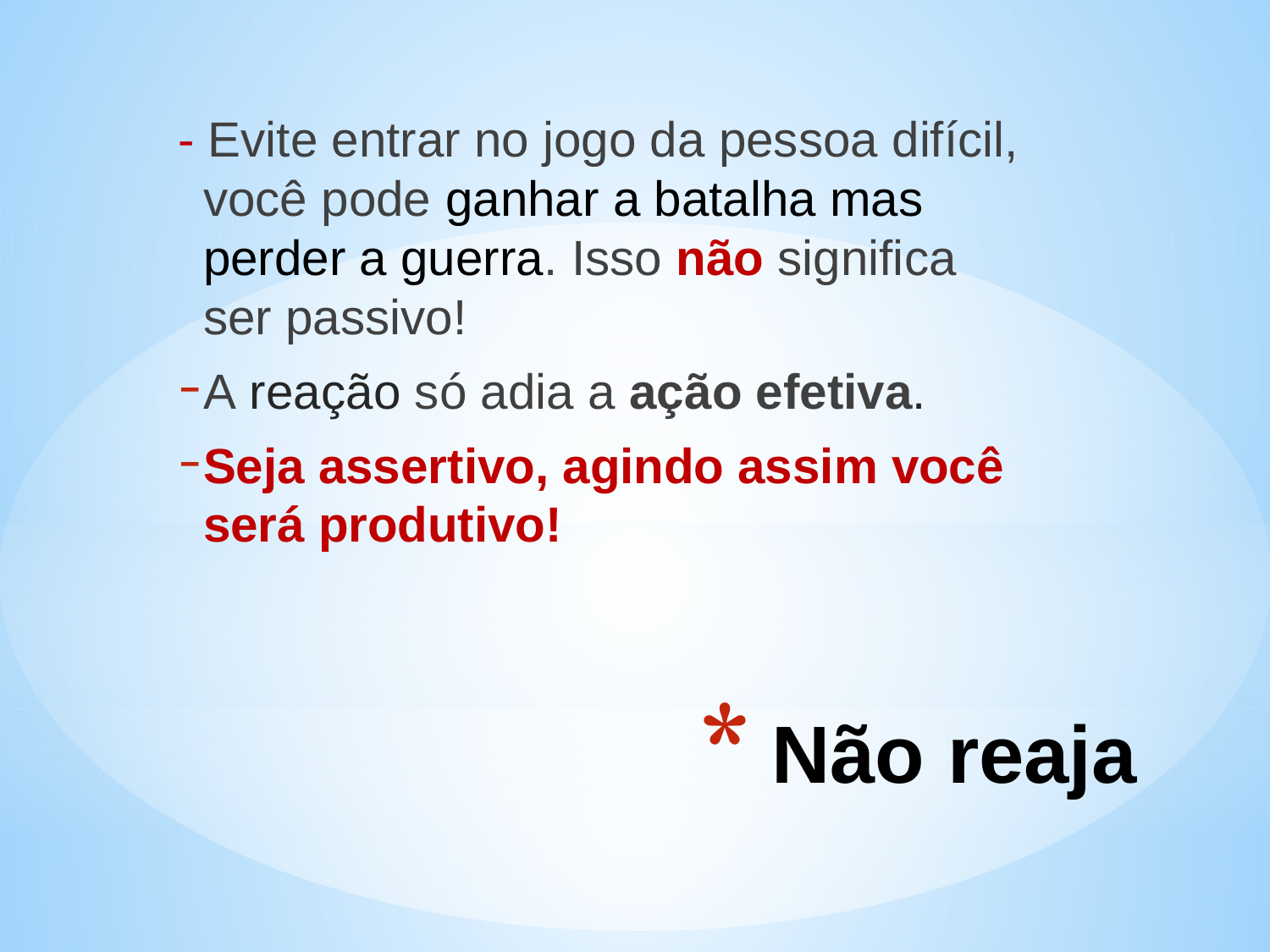

- Evite entrar no jogo da pessoa difícil, você pode ganhar a batalha mas perder a guerra. Isso não significa ser passivo!
A reação só adia a ação efetiva.
Seja assertivo, agindo assim você será produtivo!

# Não reaja